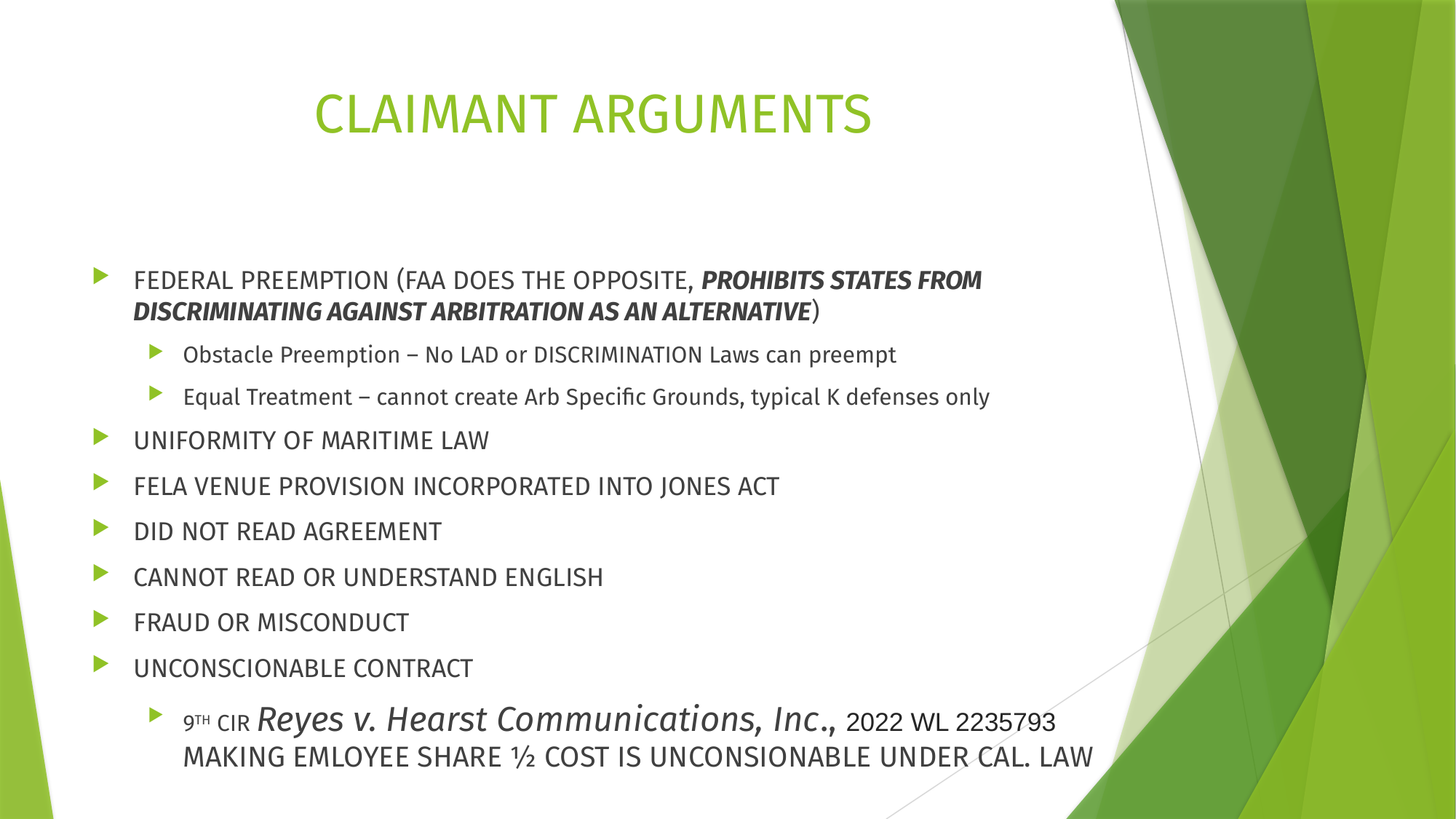

# CLAIMANT ARGUMENTS
FEDERAL PREEMPTION (FAA DOES THE OPPOSITE, PROHIBITS STATES FROM DISCRIMINATING AGAINST ARBITRATION AS AN ALTERNATIVE)
Obstacle Preemption – No LAD or DISCRIMINATION Laws can preempt
Equal Treatment – cannot create Arb Specific Grounds, typical K defenses only
UNIFORMITY OF MARITIME LAW
FELA VENUE PROVISION INCORPORATED INTO JONES ACT
DID NOT READ AGREEMENT
CANNOT READ OR UNDERSTAND ENGLISH
FRAUD OR MISCONDUCT
UNCONSCIONABLE CONTRACT
9TH CIR Reyes v. Hearst Communications, Inc., 2022 WL 2235793 MAKING EMLOYEE SHARE ½ COST IS UNCONSIONABLE UNDER CAL. LAW